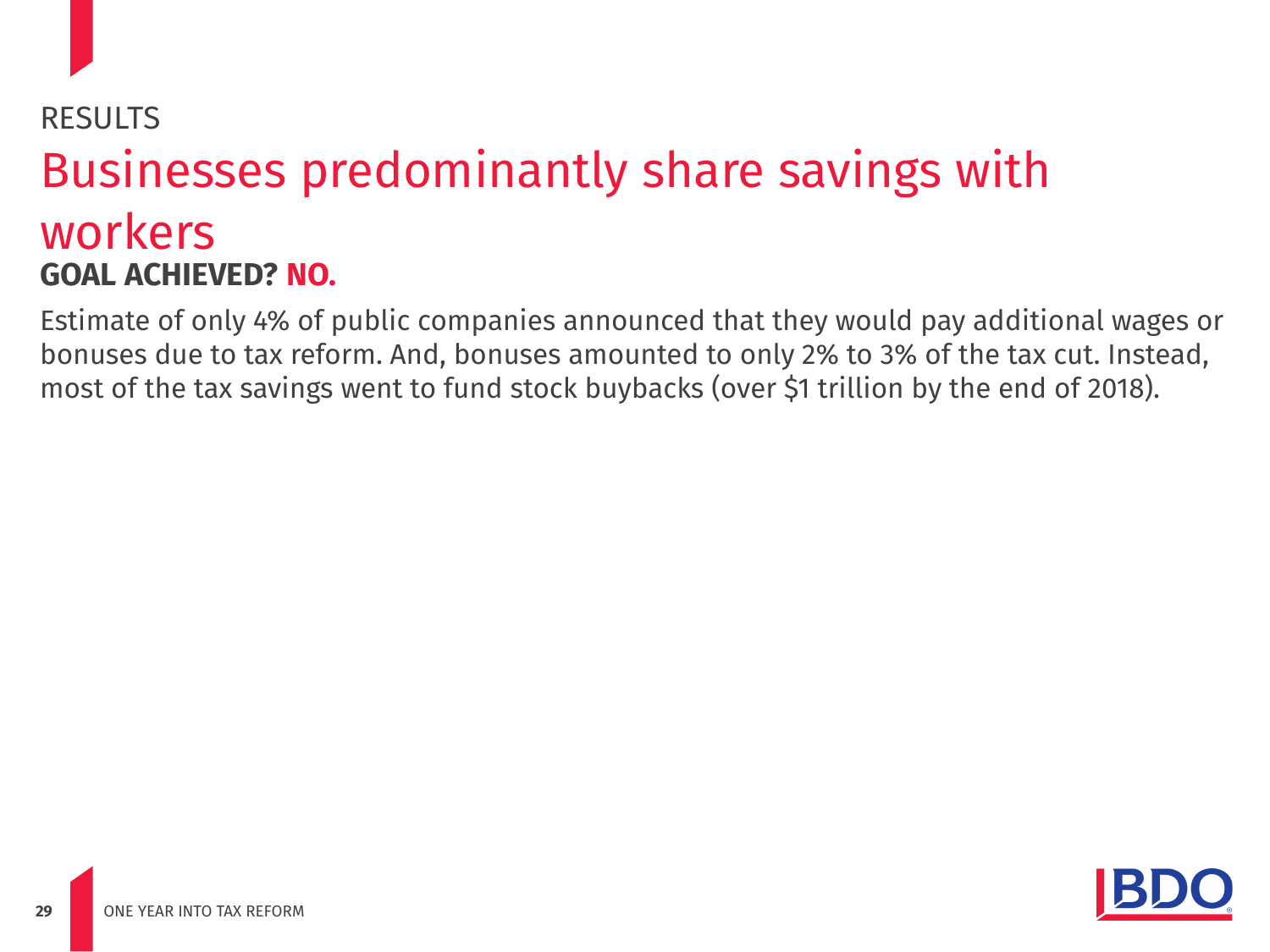

# RESULTS Businesses predominantly share savings with workers
GOAL ACHIEVED? NO.
Estimate of only 4% of public companies announced that they would pay additional wages or bonuses due to tax reform. And, bonuses amounted to only 2% to 3% of the tax cut. Instead, most of the tax savings went to fund stock buybacks (over $1 trillion by the end of 2018).